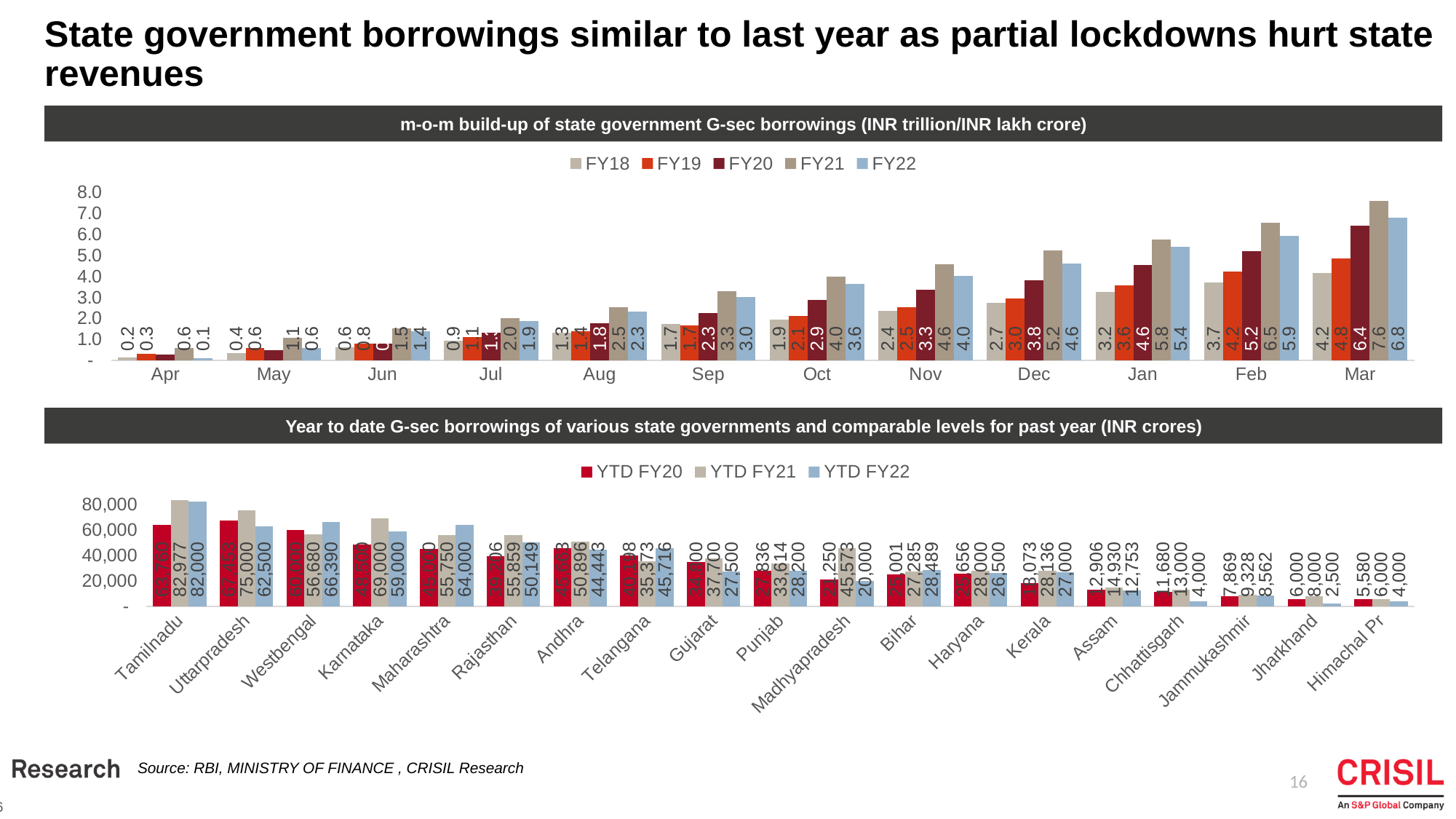

# State government borrowings similar to last year as partial lockdowns hurt state revenues
m-o-m build-up of state government G-sec borrowings (INR trillion/INR lakh crore)

### Chart

| Category | FY18 | FY19 | FY20 | FY21 | FY22 |
|---|---|---|---|---|---|
| Apr | 0.1535 | 0.3265 | 0.28772 | 0.59495 | 0.0915 |
| May | 0.359 | 0.58875 | 0.50372 | 1.06945 | 0.577 |
| Jun | 0.6173 | 0.79325 | 0.80223 | 1.51305 | 1.3955 |
| Jul | 0.94155 | 1.10775 | 1.33123 | 2.01905 | 1.876 |
| Aug | 1.3181041999999998 | 1.39325 | 1.77576 | 2.52755 | 2.314 |
| Sep | 1.7203541999999998 | 1.65125 | 2.26764 | 3.28915 | 3.0180186 |
| Oct | 1.9370541999999997 | 2.13057 | 2.87255 | 3.9804 | 3.6303486 |
| Nov | 2.3575542 | 2.525324 | 3.3427 | 4.586888 | 4.0085986 |
| Dec | 2.7486466999999997 | 2.9557122999999996 | 3.8143846999999997 | 5.21665265 | 4.6092186 |
| Jan | 3.2415966999999997 | 3.5575303 | 4.5503146999999995 | 5.76315265 | 5.4125986 |
| Feb | 3.7078466999999997 | 4.2318703 | 5.181904869999999 | 6.53985265 | 5.9279285999999995 |
| Mar | 4.1552142 | 4.8428078999999995 | 6.400544569999999 | 7.59264265 | 6.7856786 |
Year to date G-sec borrowings of various state governments and comparable levels for past year (INR crores)

### Chart

| Category | YTD FY20 | YTD FY21 | YTD FY22 |
|---|---|---|---|
|  Tamilnadu | 63760.0 | 82977.0 | 82000.0 |
|  Uttarpradesh | 67453.0 | 75000.0 | 62500.0 |
|  Westbengal | 60000.0 | 56680.0 | 66390.0 |
|  Karnataka | 48500.0 | 69000.0 | 59000.0 |
|  Maharashtra | 45000.0 | 55750.0 | 64000.0 |
|  Rajasthan | 39205.5 | 55859.0 | 50149.0 |
|  Andhra | 45663.487 | 50896.0 | 44443.0 |
|  Telangana | 40197.97 | 35372.8 | 45716.0 |
|  Gujarat | 34800.0 | 37700.0 | 27500.0 |
|  Punjab | 27835.5 | 33614.465 | 28200.0 |
|  Madhyapradesh | 21250.0 | 45573.0 | 20000.0 |
|  Bihar | 25001.0 | 27285.0 | 28489.0 |
|  Haryana | 25656.0 | 28000.0 | 26500.0 |
|  Kerala | 18073.0 | 28136.0 | 27000.0 |
|  Assam | 12906.0 | 14930.0 | 12753.0 |
|  Chhattisgarh | 11680.0 | 13000.0 | 4000.0 |
|  Jammukashmir | 7869.0 | 9328.0 | 8562.0 |
|  Jharkhand | 6000.0 | 8000.0 | 2500.0 |
|  Himachal Pr | 5580.0 | 6000.0 | 4000.0 |
Source: RBI, MINISTRY OF FINANCE , CRISIL Research
16